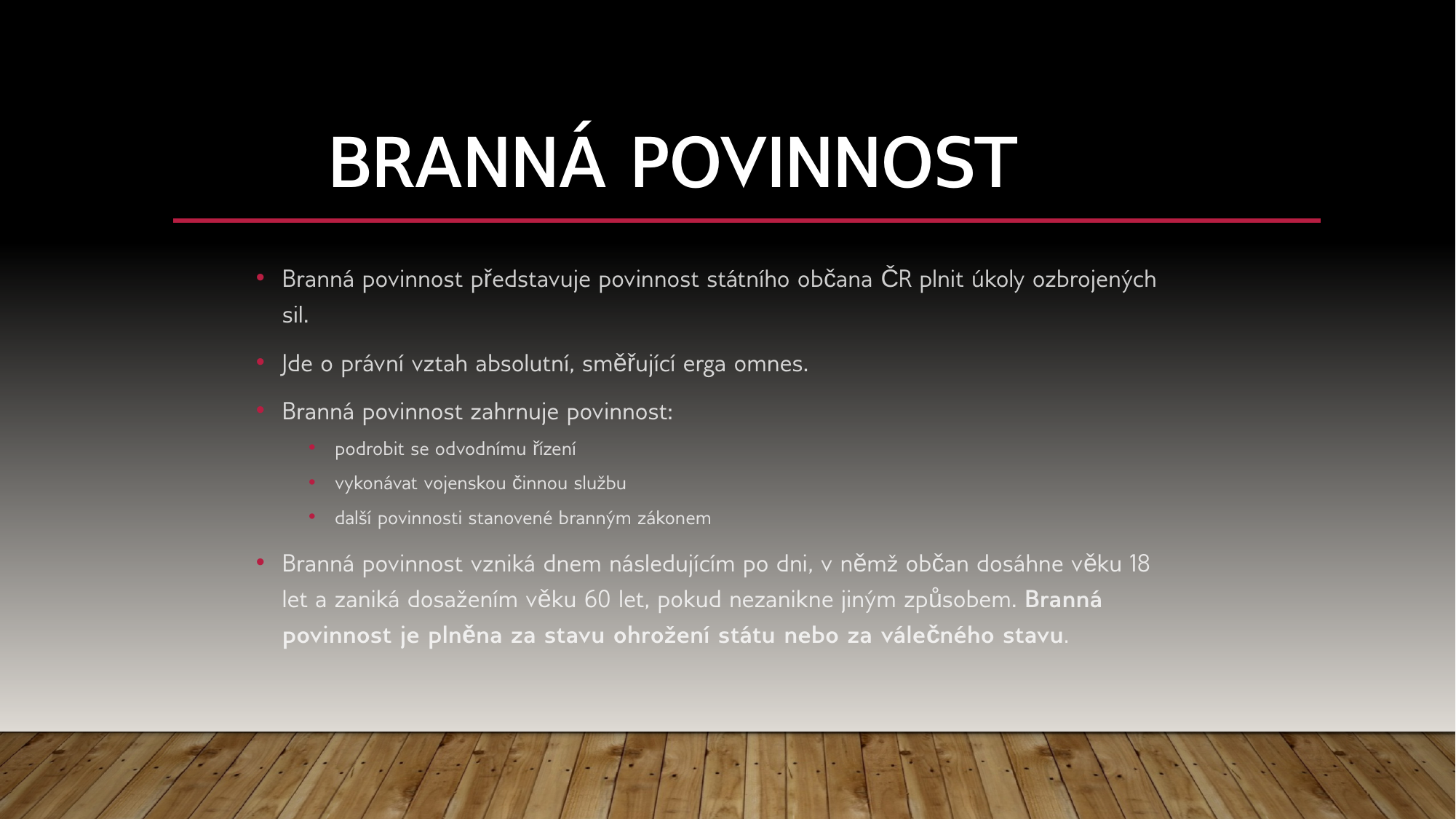

# Branná povinnost
Branná povinnost představuje povinnost státního občana ČR plnit úkoly ozbrojených sil.
Jde o právní vztah absolutní, směřující erga omnes.
Branná povinnost zahrnuje povinnost:
podrobit se odvodnímu řízení
vykonávat vojenskou činnou službu
další povinnosti stanovené branným zákonem
Branná povinnost vzniká dnem následujícím po dni, v němž občan dosáhne věku 18 let a zaniká dosažením věku 60 let, pokud nezanikne jiným způsobem. Branná povinnost je plněna za stavu ohrožení státu nebo za válečného stavu.